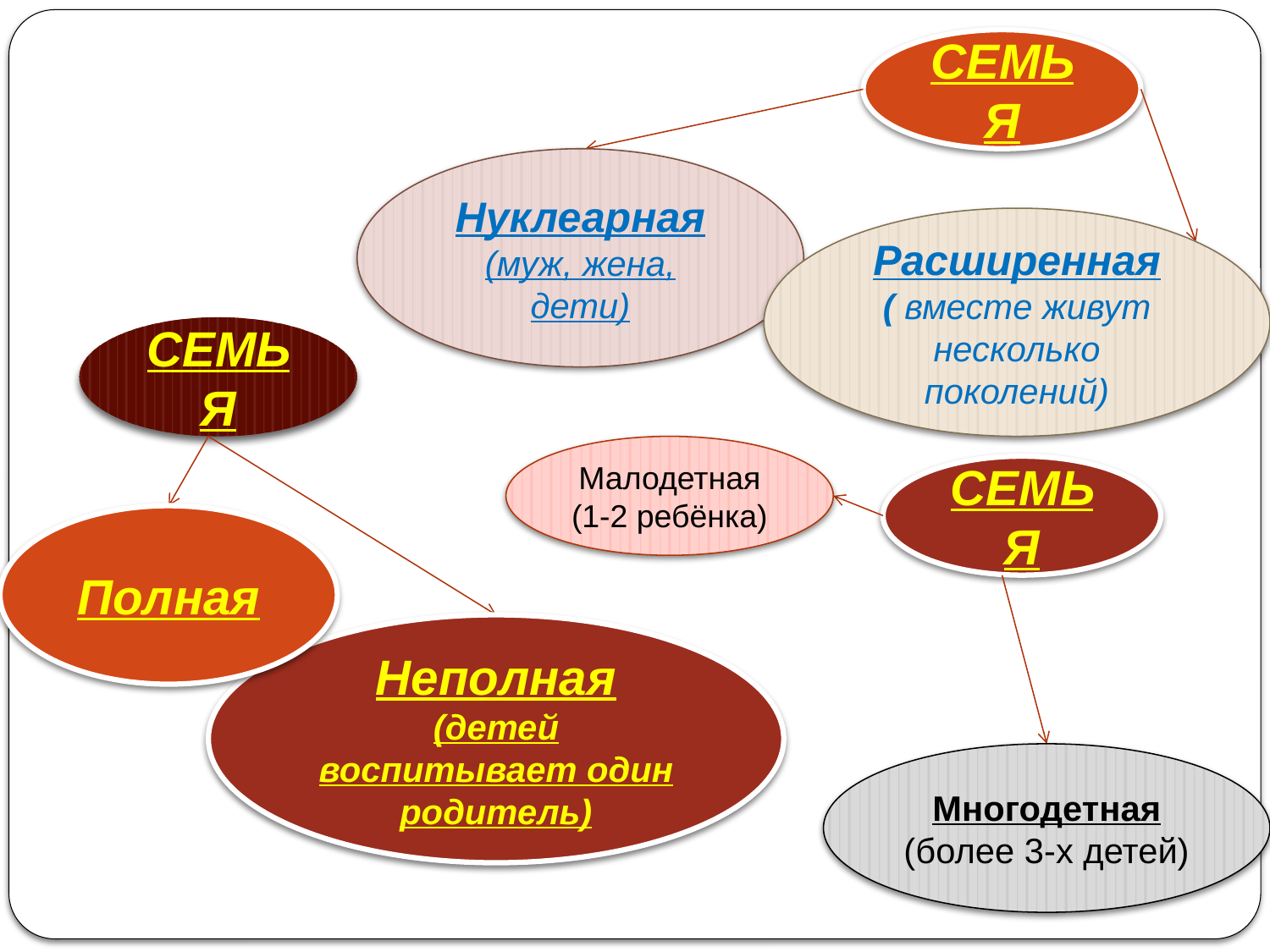

СЕМЬЯ
Нуклеарная
(муж, жена, дети)
Расширенная
( вместе живут несколько поколений)
СЕМЬЯ
Малодетная (1-2 ребёнка)
СЕМЬЯ
Полная
Неполная
(детей воспитывает один родитель)
Многодетная
(более 3-х детей)